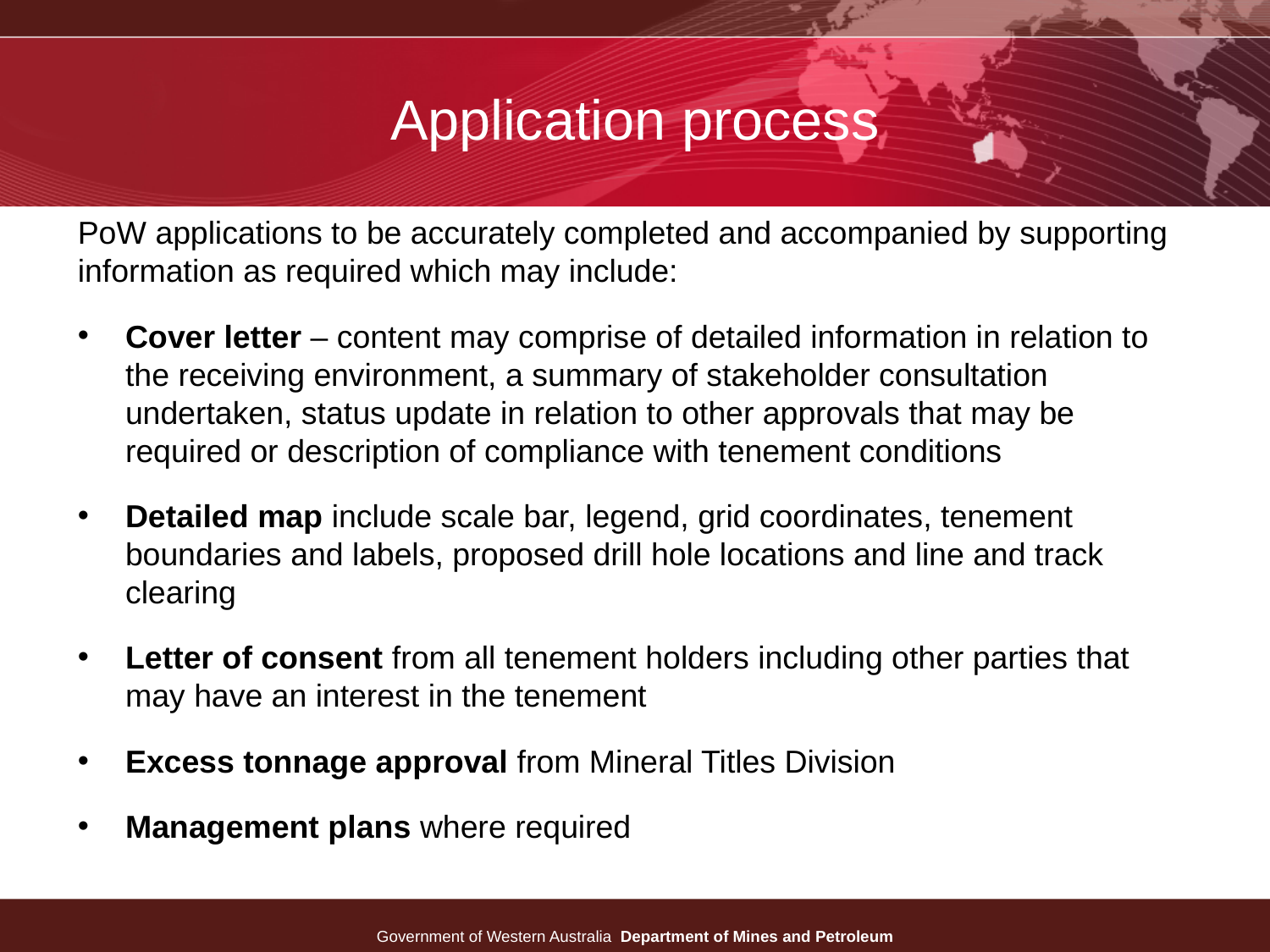

# Application process
PoW applications to be accurately completed and accompanied by supporting information as required which may include:
Cover letter – content may comprise of detailed information in relation to the receiving environment, a summary of stakeholder consultation undertaken, status update in relation to other approvals that may be required or description of compliance with tenement conditions
Detailed map include scale bar, legend, grid coordinates, tenement boundaries and labels, proposed drill hole locations and line and track clearing
Letter of consent from all tenement holders including other parties that may have an interest in the tenement
Excess tonnage approval from Mineral Titles Division
Management plans where required